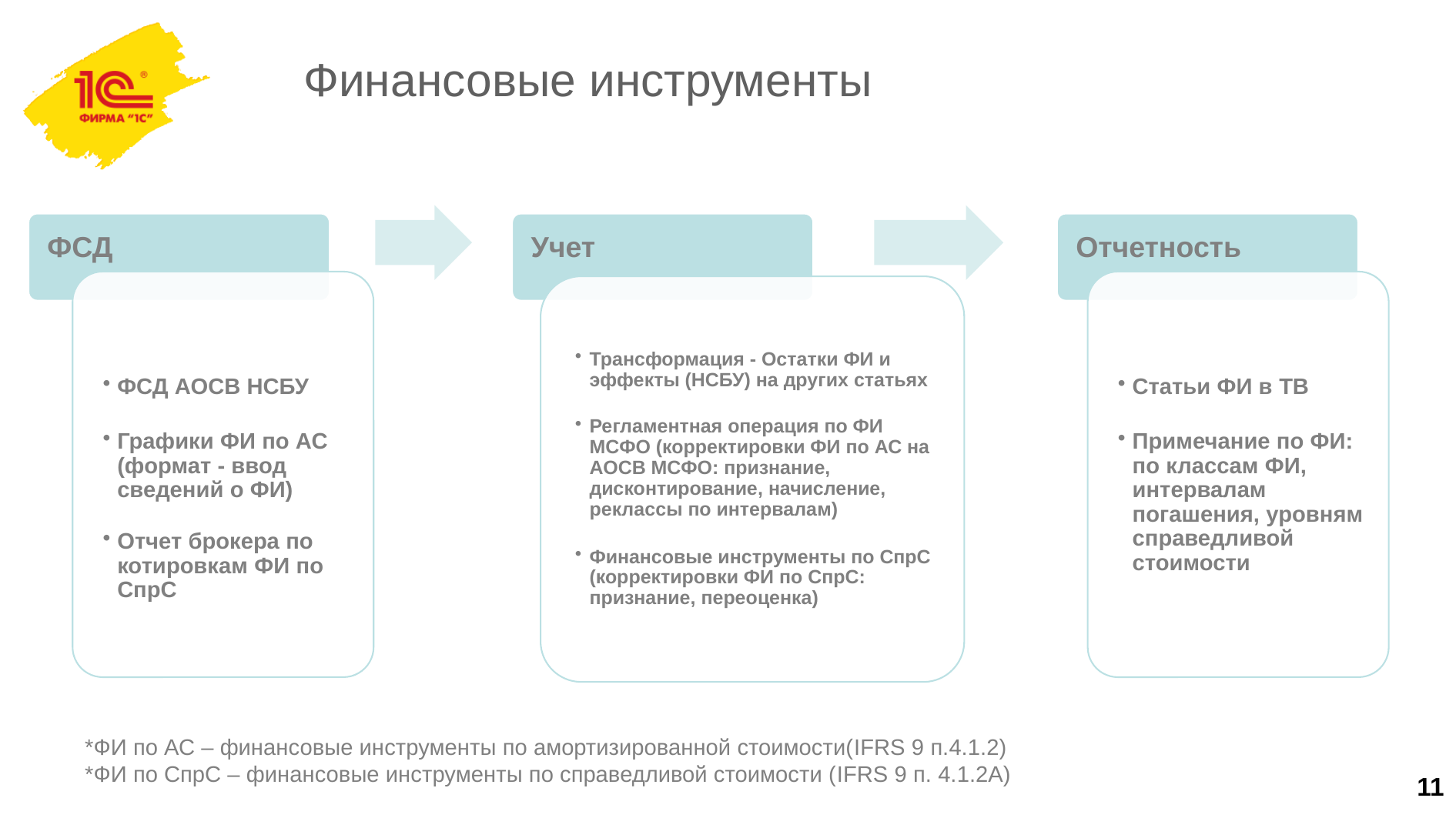

# Финансовые инструменты
ФСД

ФСД АОСВ НСБУ

Графики ФИ по АС (формат - ввод сведений о ФИ)
Отчет брокера по котировкам ФИ по СпрС

Учет
Трансформация - Остатки ФИ и эффекты (НСБУ) на других статьях
Регламентная операция по ФИ МСФО (корректировки ФИ по АС на АОСВ МСФО: признание, дисконтирование, начисление,  реклассы по интервалам)

Финансовые инструменты по СпрС (корректировки ФИ по СпрС: признание, переоценка)

Отчетность

Статьи ФИ в TB

Примечание по ФИ: по классам ФИ, интервалам погашения, уровням справедливой стоимости
*ФИ по АС – финансовые инструменты по амортизированной стоимости(IFRS 9 п.4.1.2)
*ФИ по СпрС – финансовые инструменты по справедливой стоимости (IFRS 9 п. 4.1.2А)